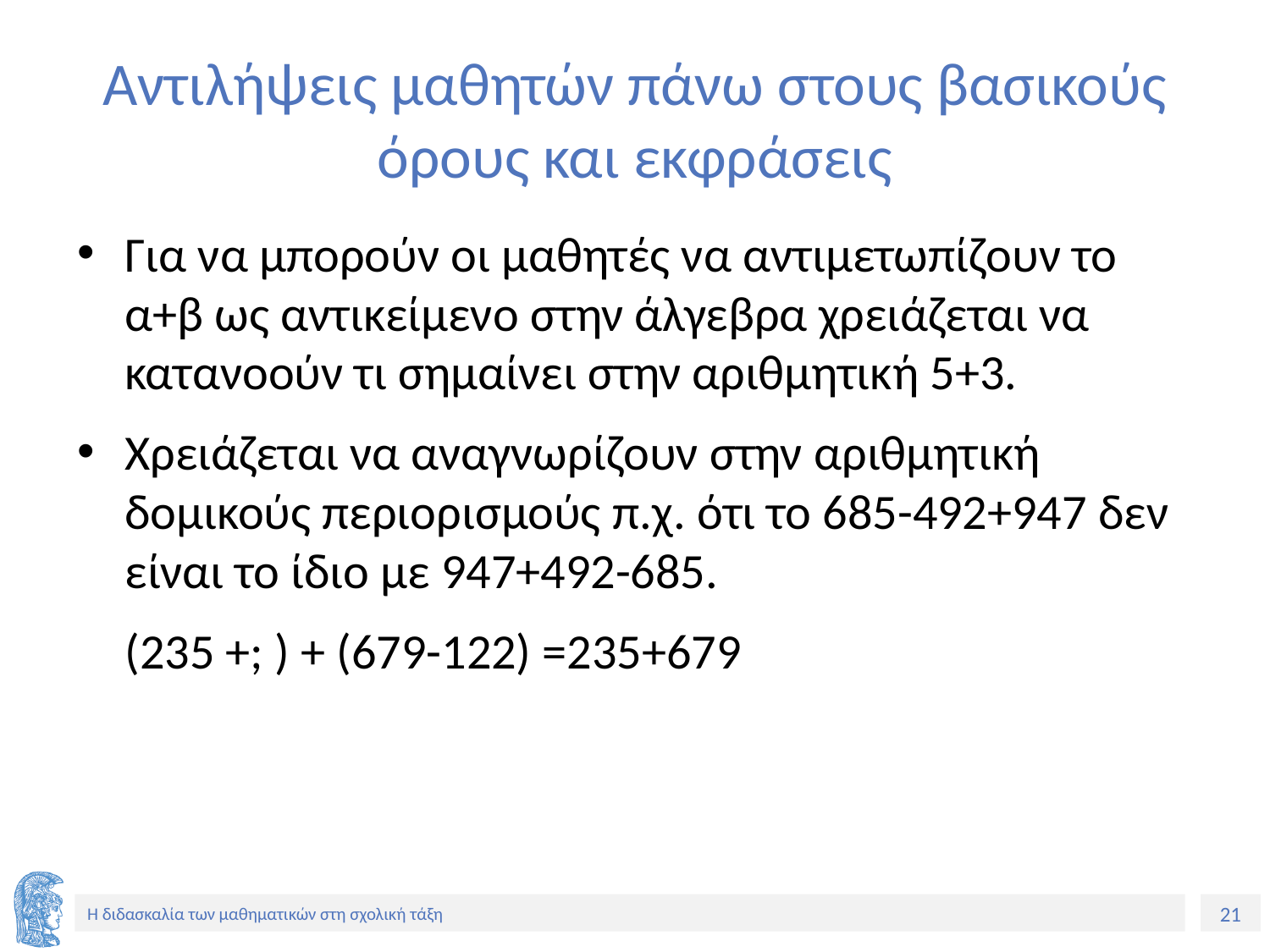

# Αντιλήψεις μαθητών πάνω στους βασικούς όρους και εκφράσεις
Για να μπορούν οι μαθητές να αντιμετωπίζουν το α+β ως αντικείμενο στην άλγεβρα χρειάζεται να κατανοούν τι σημαίνει στην αριθμητική 5+3.
Χρειάζεται να αναγνωρίζουν στην αριθμητική δομικούς περιορισμούς π.χ. ότι το 685-492+947 δεν είναι το ίδιο με 947+492-685.
	(235 +; ) + (679-122) =235+679